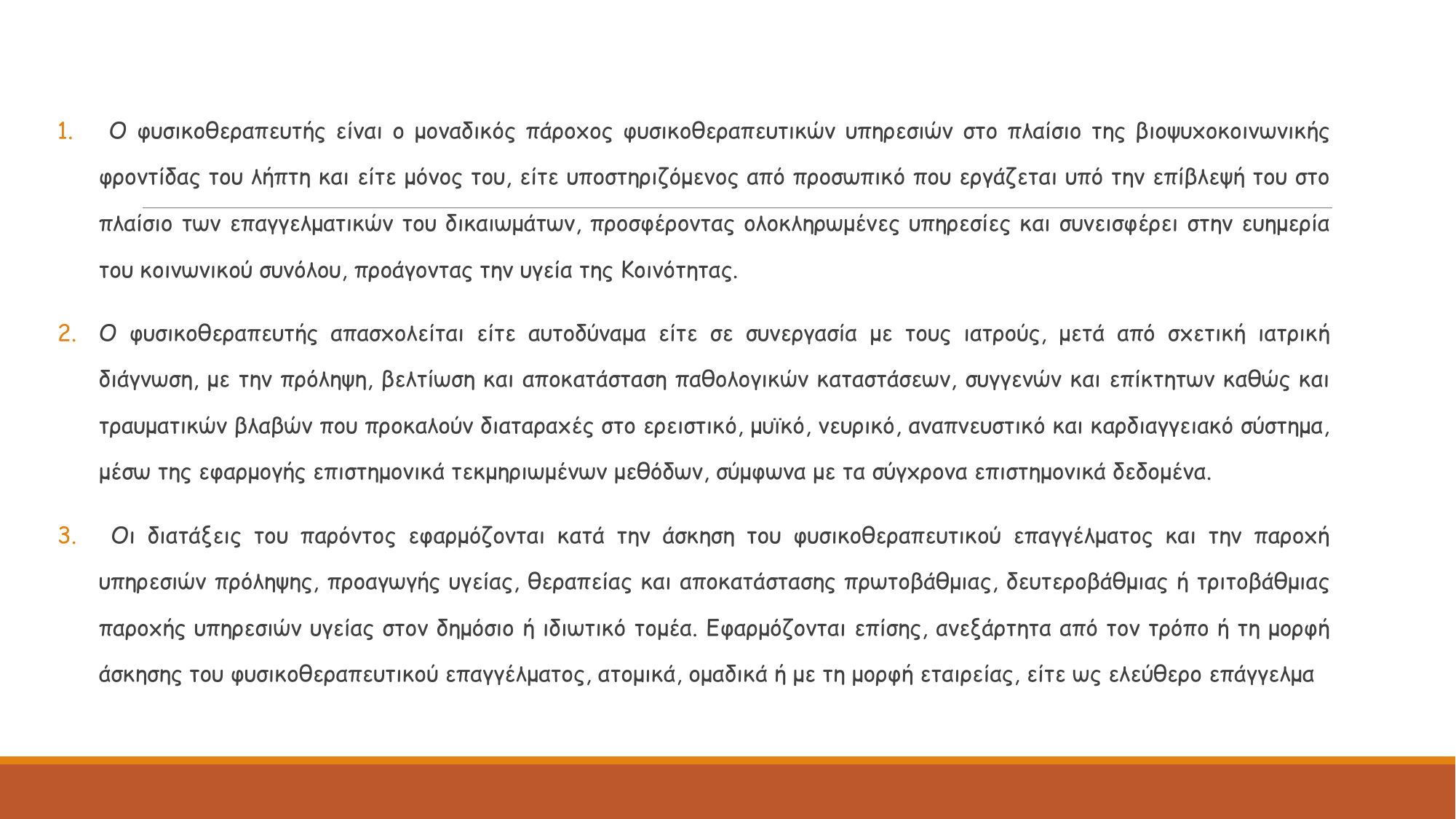

Ο φυσικοθεραπευτής είναι ο μοναδικός πάροχος φυσικοθεραπευτικών υπηρεσιών στο πλαίσιο της βιοψυχοκοινωνικής φροντίδας του λήπτη και είτε μόνος του, είτε υποστηριζόμενος από προσωπικό που εργάζεται υπό την επίβλεψή του στο πλαίσιο των επαγγελματικών του δικαιωμάτων, προσφέροντας ολοκληρωμένες υπηρεσίες και συνεισφέρει στην ευημερία του κοινωνικού συνόλου, προάγοντας την υγεία της Κοινότητας.
Ο φυσικοθεραπευτής απασχολείται είτε αυτοδύναμα είτε σε συνεργασία με τους ιατρούς, μετά από σχετική ιατρική διάγνωση, με την πρόληψη, βελτίωση και αποκατάσταση παθολογικών καταστάσεων, συγγενών και επίκτητων καθώς και τραυματικών βλαβών που προκαλούν διαταραχές στο ερειστικό, μυϊκό, νευρικό, αναπνευστικό και καρδιαγγειακό σύστημα, μέσω της εφαρμογής επιστημονικά τεκμηριωμένων μεθόδων, σύμφωνα με τα σύγχρονα επιστημονικά δεδομένα.
 Οι διατάξεις του παρόντος εφαρμόζονται κατά την άσκηση του φυσικοθεραπευτικού επαγγέλματος και την παροχή υπηρεσιών πρόληψης, προαγωγής υγείας, θεραπείας και αποκατάστασης πρωτοβάθμιας, δευτεροβάθμιας ή τριτοβάθμιας παροχής υπηρεσιών υγείας στον δημόσιο ή ιδιωτικό τομέα. Εφαρμόζονται επίσης, ανεξάρτητα από τον τρόπο ή τη μορφή άσκησης του φυσικοθεραπευτικού επαγγέλματος, ατομικά, ομαδικά ή με τη μορφή εταιρείας, είτε ως ελεύθερο επάγγελμα